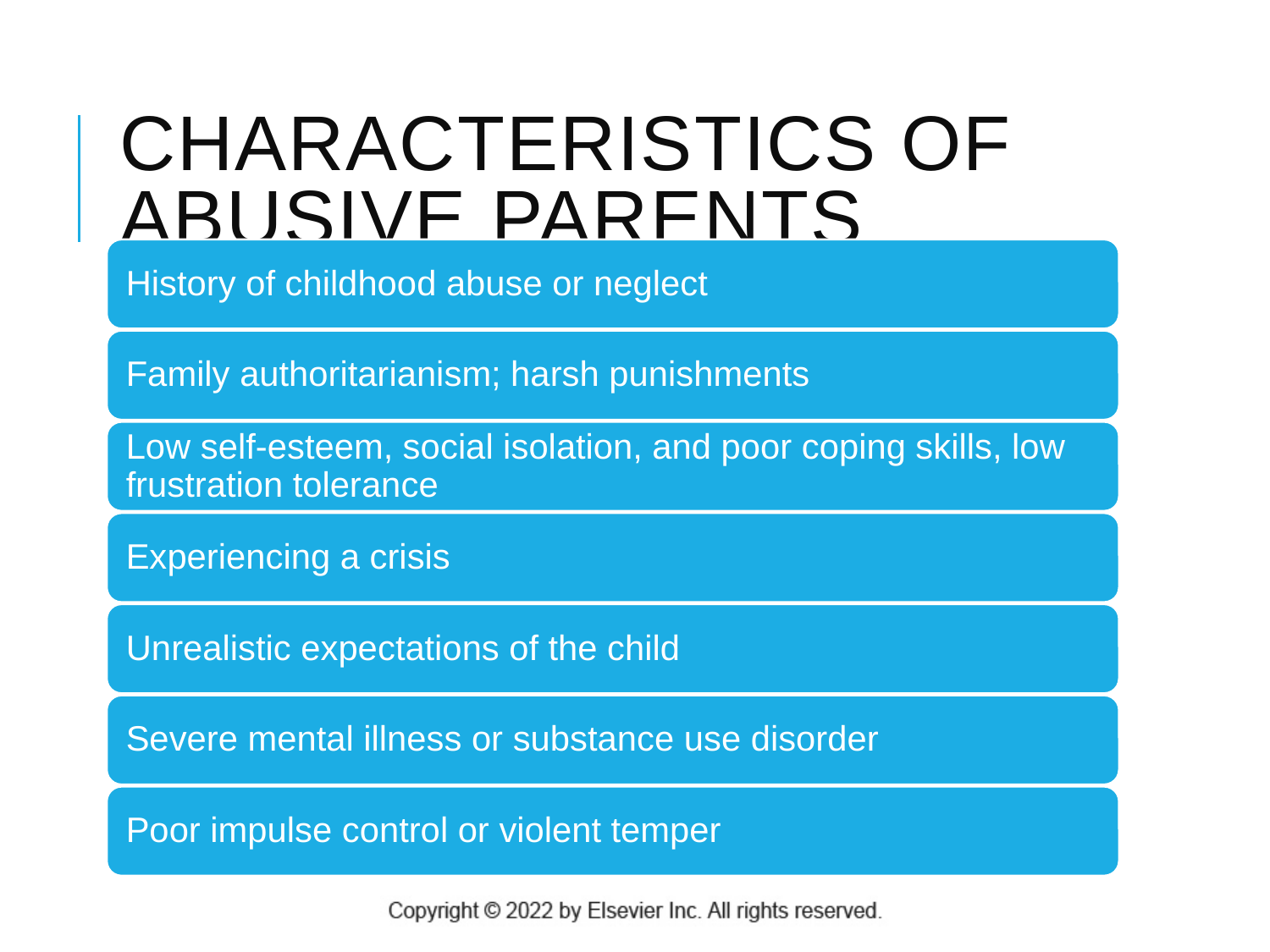

# Characteristics of Abusive Parents
History of childhood abuse or neglect
Family authoritarianism; harsh punishments
Low self-esteem, social isolation, and poor coping skills, low frustration tolerance
Experiencing a crisis
Unrealistic expectations of the child
Severe mental illness or substance use disorder
Poor impulse control or violent temper